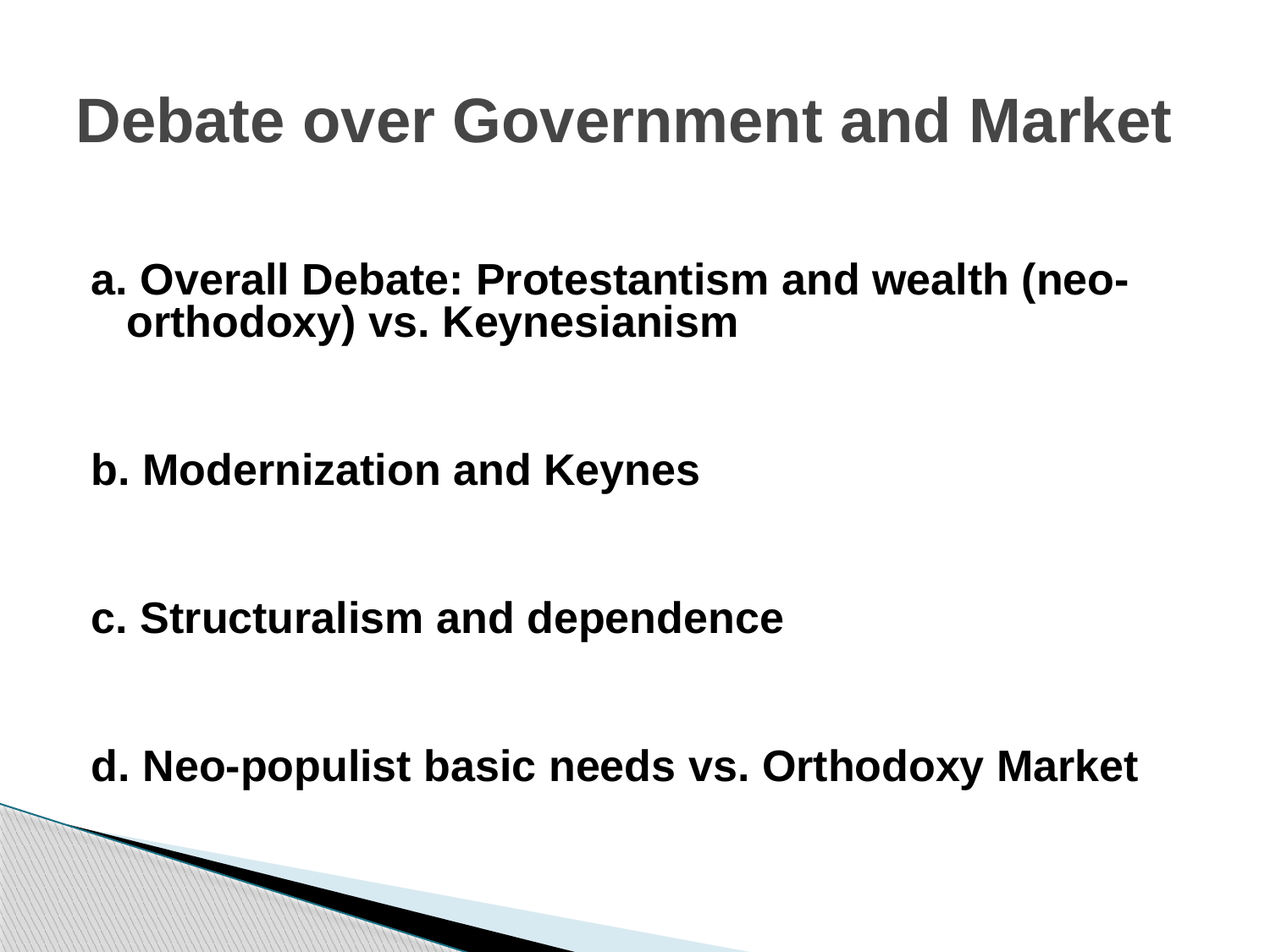

# Debate over Government and Market

a. Overall Debate: Protestantism and wealth (neo-orthodoxy) vs. Keynesianism

b. Modernization and Keynes

c. Structuralism and dependence

d. Neo-populist basic needs vs. Orthodoxy Market